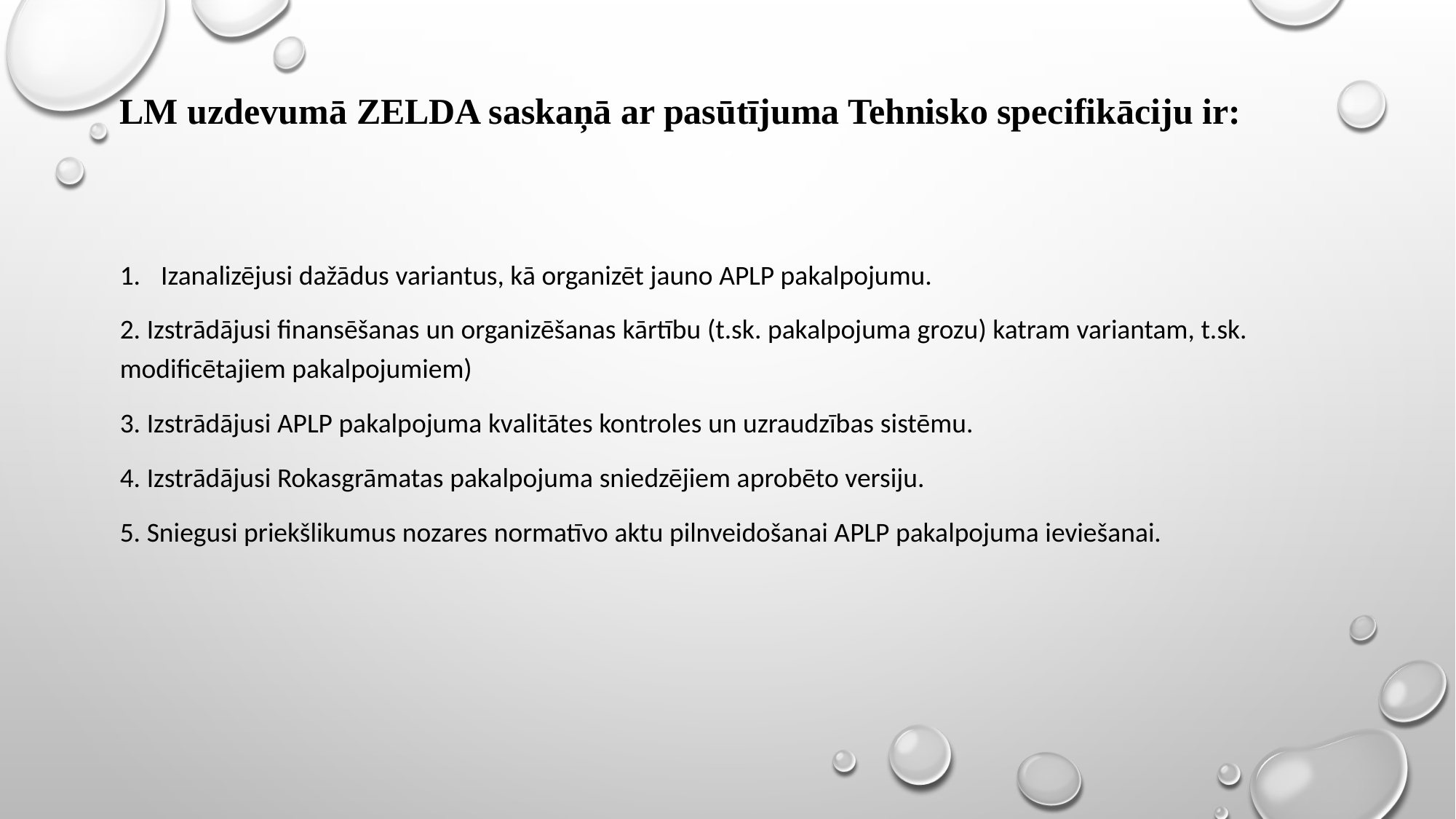

# LM uzdevumā Zelda saskaņā ar pasūtījuma Tehnisko specifikāciju ir:
Izanalizējusi dažādus variantus, kā organizēt jauno APLP pakalpojumu.
2. Izstrādājusi finansēšanas un organizēšanas kārtību (t.sk. pakalpojuma grozu) katram variantam, t.sk. modificētajiem pakalpojumiem)
3. Izstrādājusi APLP pakalpojuma kvalitātes kontroles un uzraudzības sistēmu.
4. Izstrādājusi Rokasgrāmatas pakalpojuma sniedzējiem aprobēto versiju.
5. Sniegusi priekšlikumus nozares normatīvo aktu pilnveidošanai APLP pakalpojuma ieviešanai.